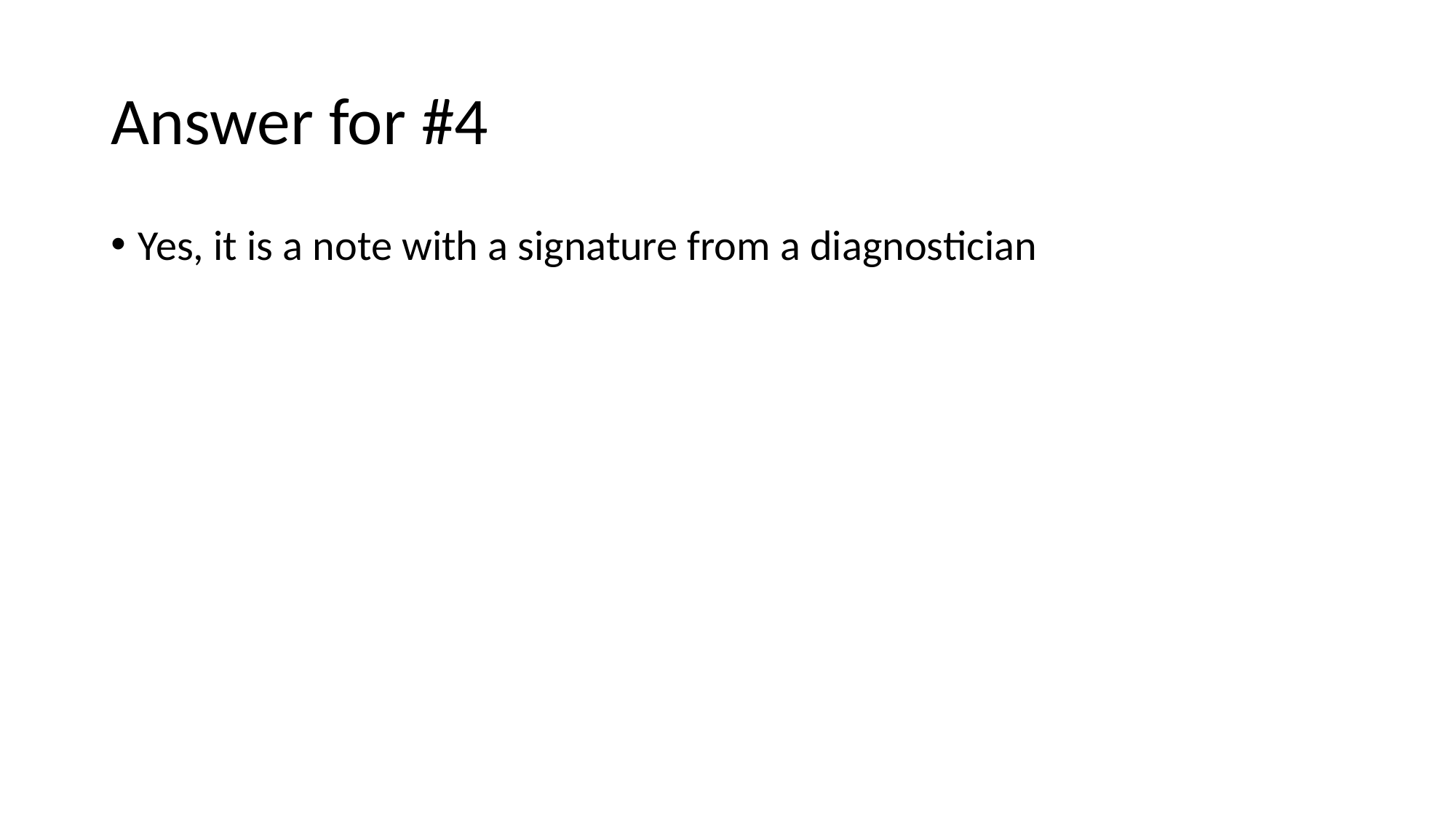

# Answer for #4
Yes, it is a note with a signature from a diagnostician